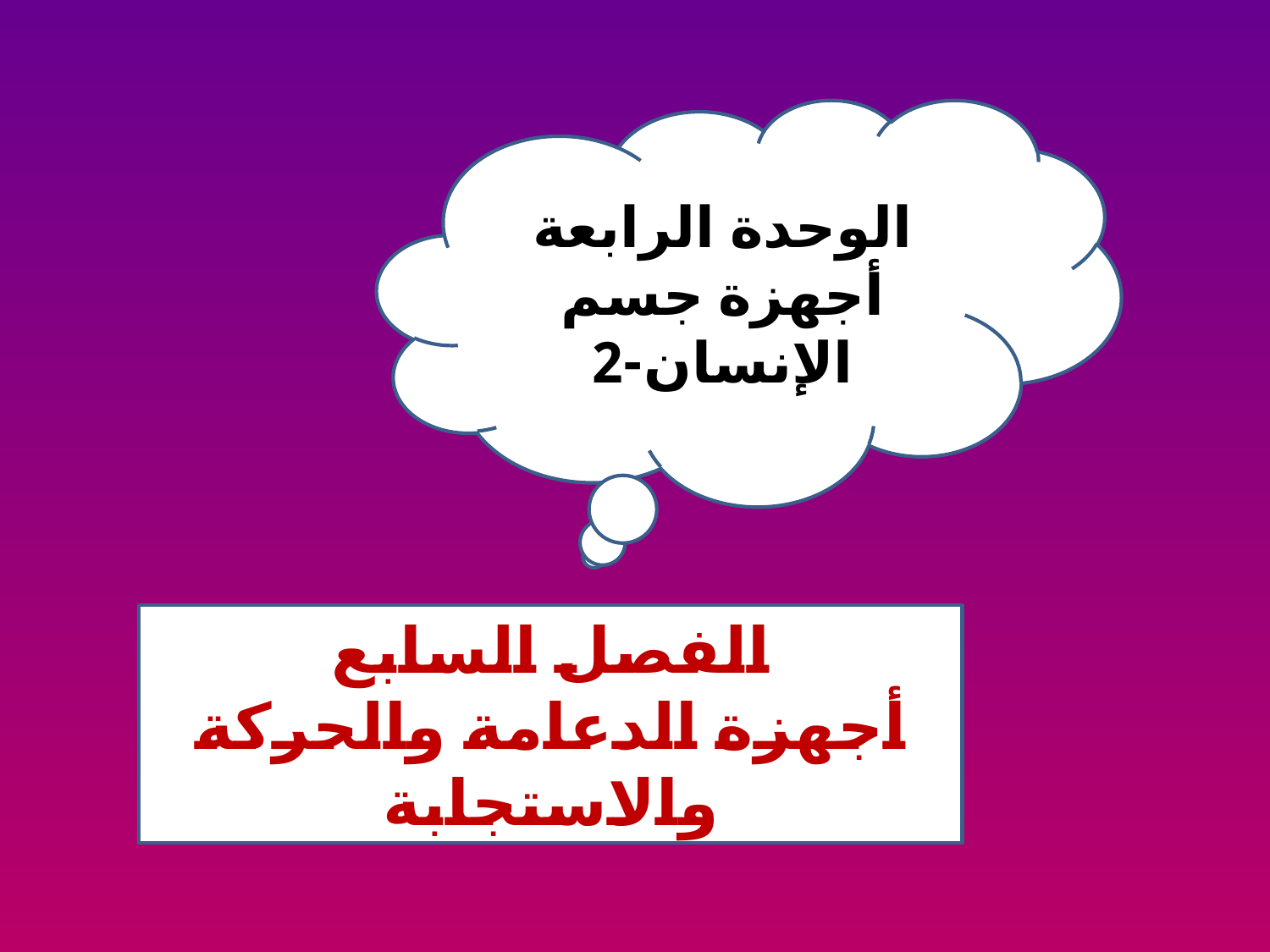

الوحدة الرابعة
أجهزة جسم الإنسان-2
الفصل السابع
أجهزة الدعامة والحركة والاستجابة